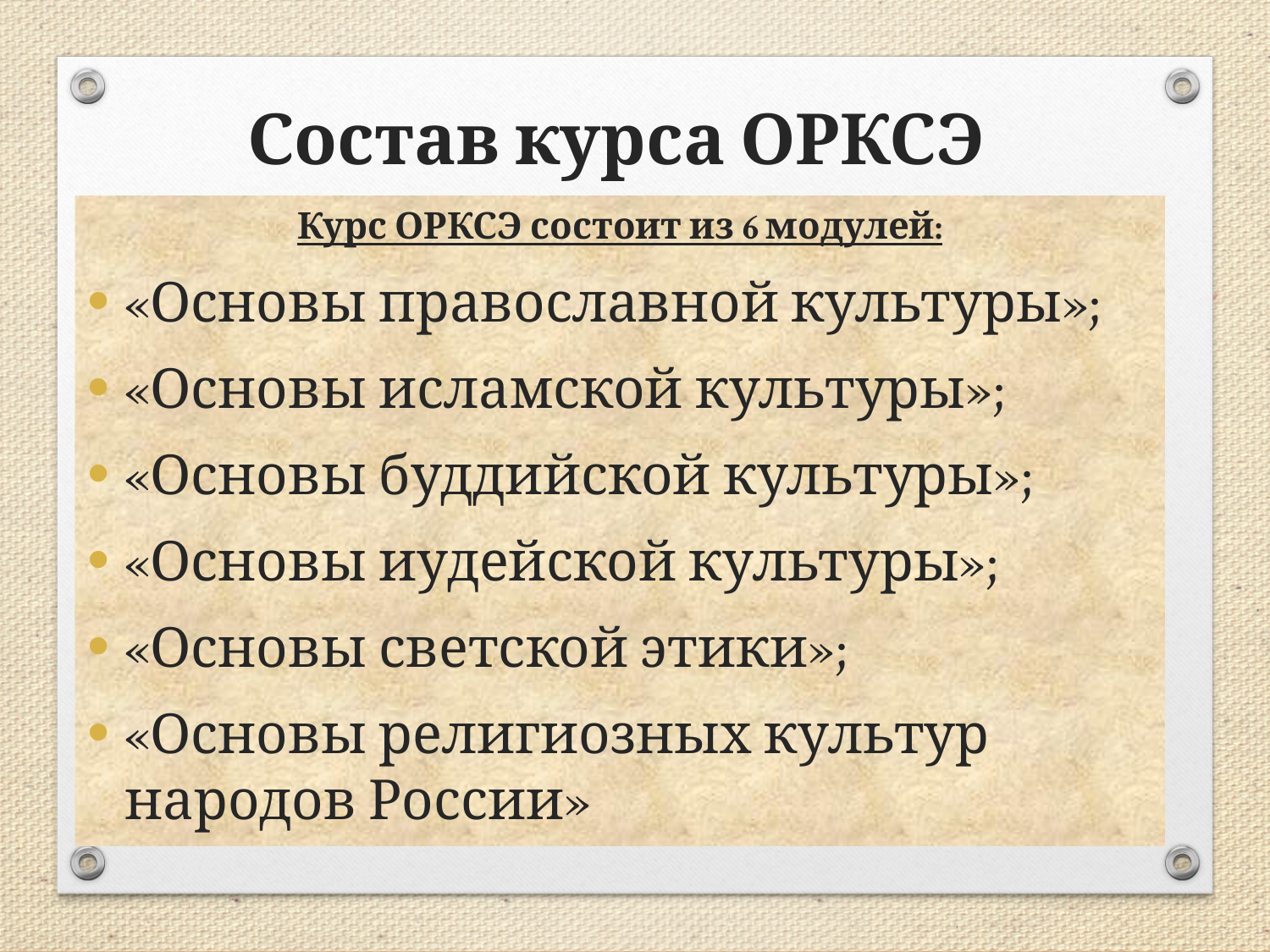

# Состав курса ОРКСЭ
Курс ОРКСЭ состоит из 6 модулей:
«Основы православной культуры»;
«Основы исламской культуры»;
«Основы буддийской культуры»;
«Основы иудейской культуры»;
«Основы светской этики»;
«Основы религиозных культур народов России»